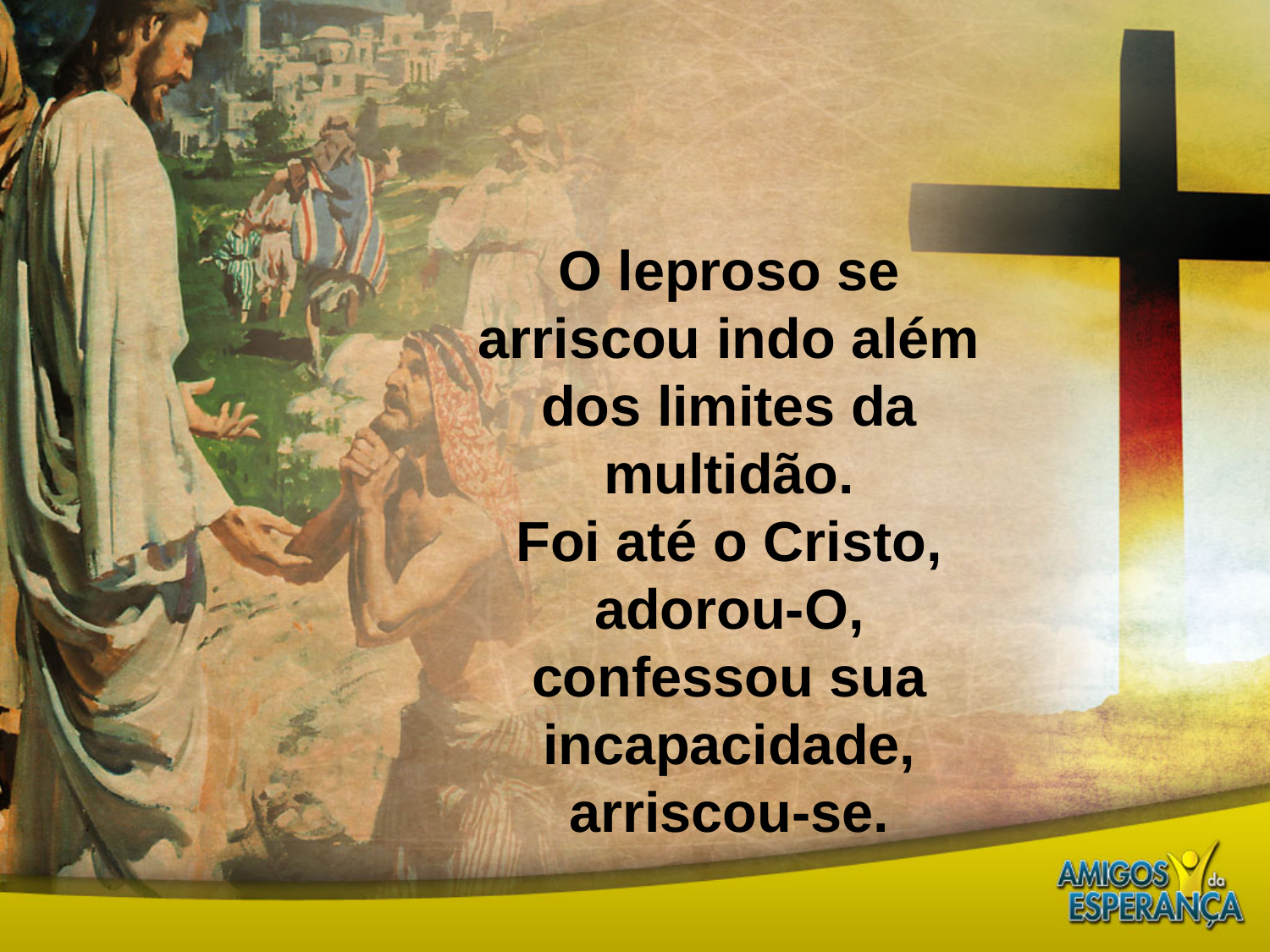

O leproso se arriscou indo além dos limites da multidão.
Foi até o Cristo, adorou-O, confessou sua incapacidade, arriscou-se.